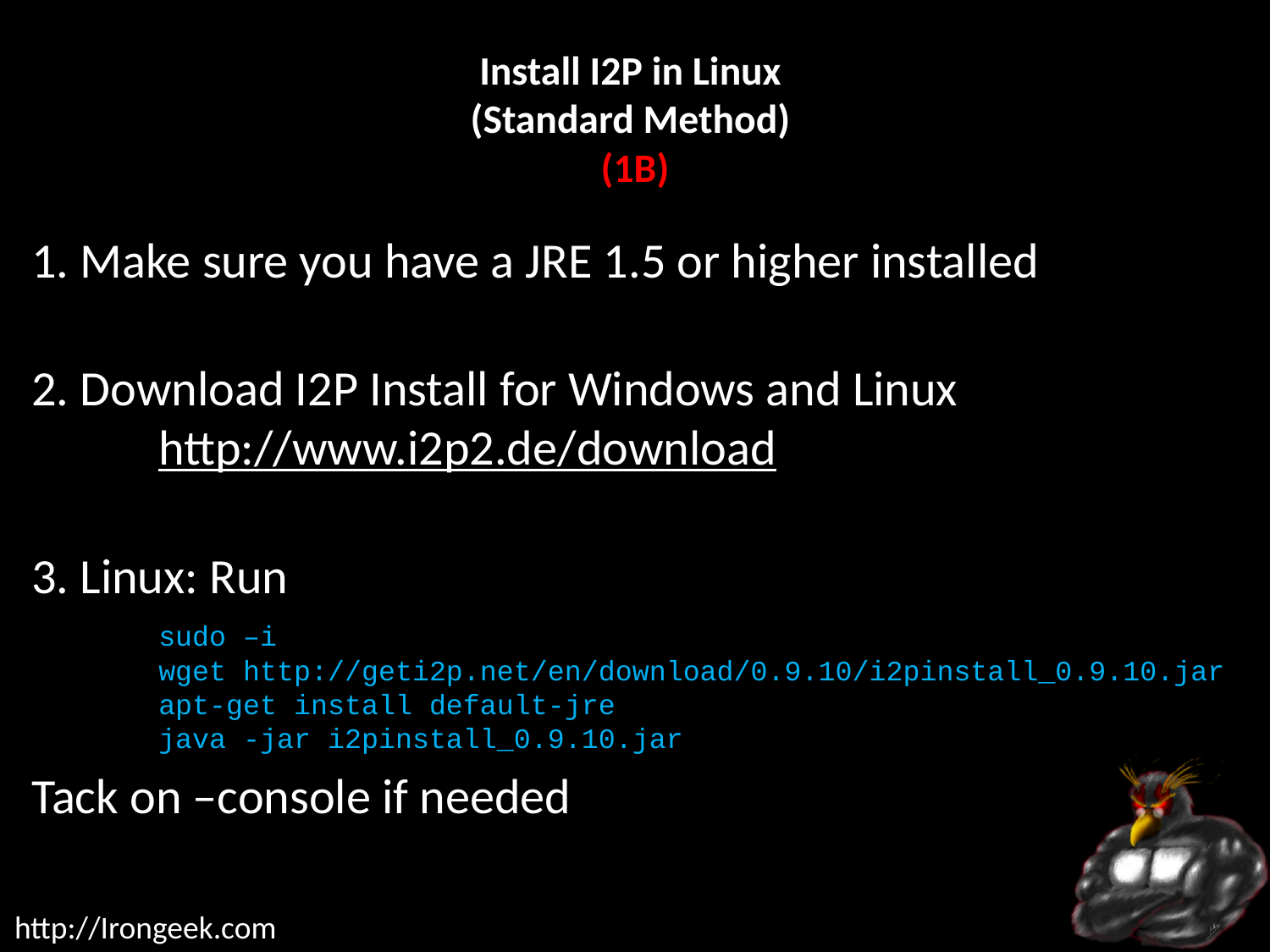

# Install I2P in Linux (Standard Method) (1B)
1. Make sure you have a JRE 1.5 or higher installed
2. Download I2P Install for Windows and Linux
	http://www.i2p2.de/download
3. Linux: Run
	sudo –i
	wget http://geti2p.net/en/download/0.9.10/i2pinstall_0.9.10.jar
	apt-get install default-jre
	java -jar i2pinstall_0.9.10.jar
Tack on –console if needed